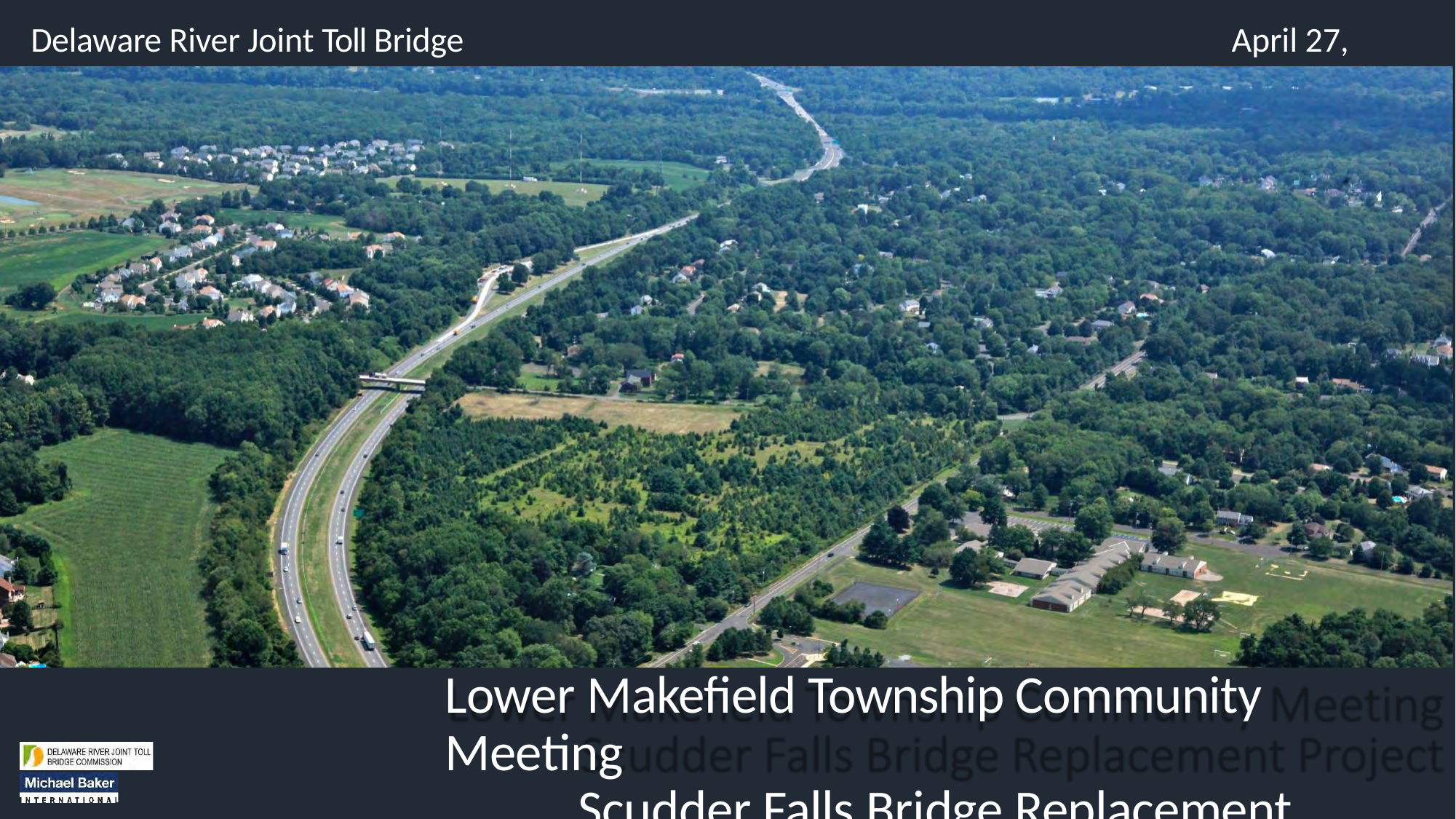

Delaware River Joint Toll Bridge Commission
April 27, 2016

Lower Makefield Township Community Meeting
Scudder Falls Bridge Replacement Project